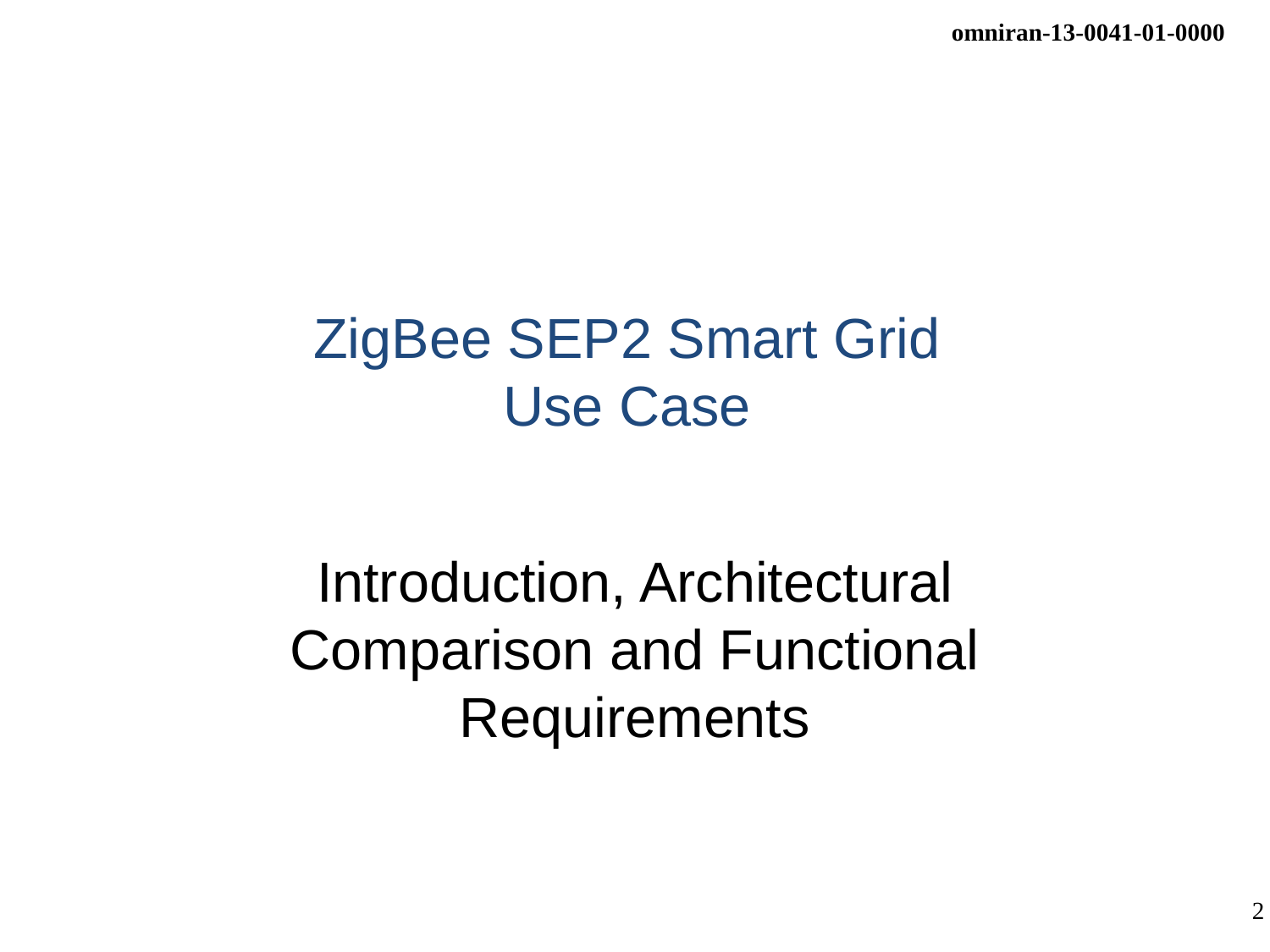

# ZigBee SEP2 Smart Grid Use Case
Introduction, Architectural Comparison and Functional Requirements